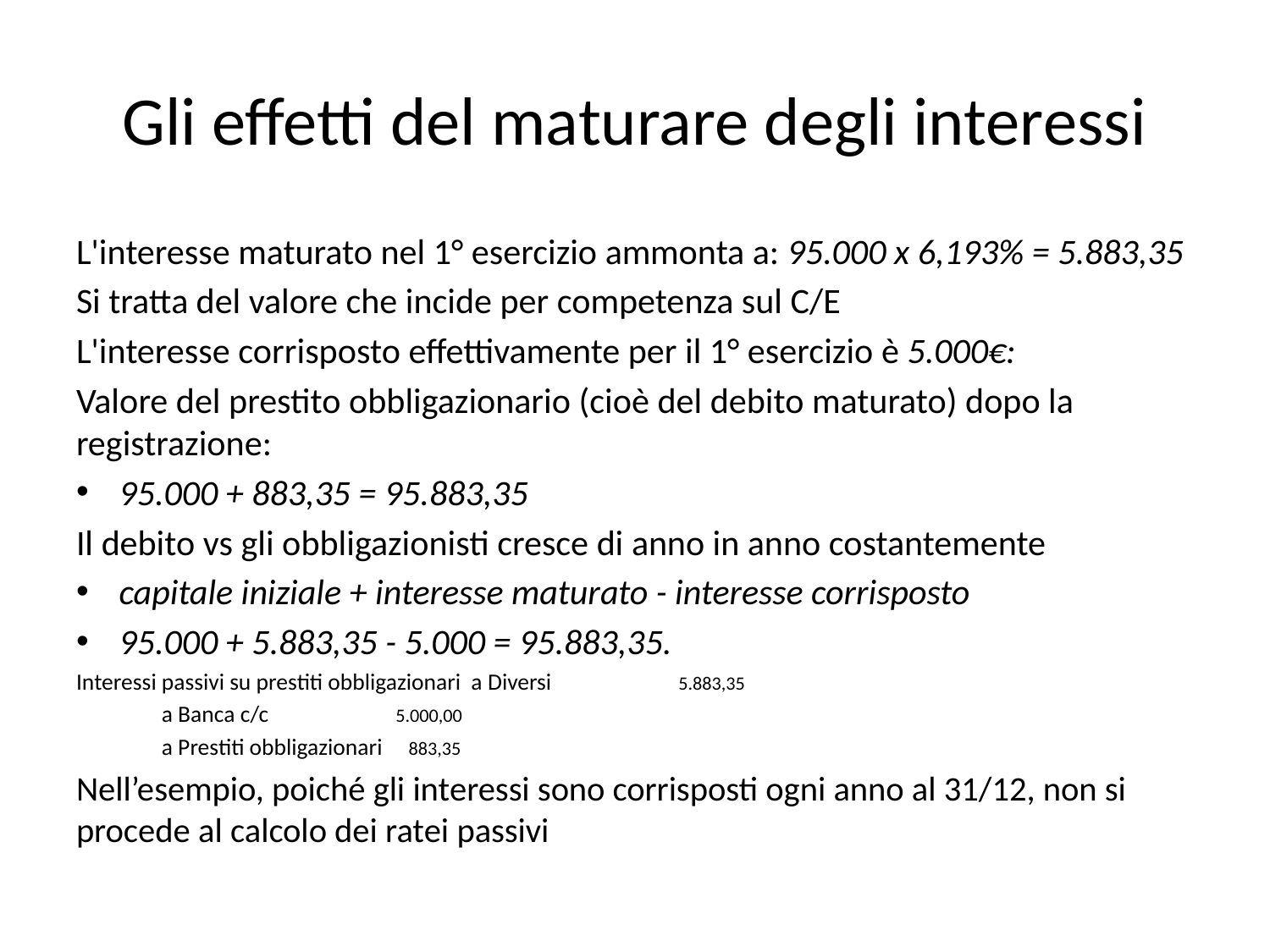

# Gli effetti del maturare degli interessi
L'interesse maturato nel 1° esercizio ammonta a: 95.000 x 6,193% = 5.883,35
Si tratta del valore che incide per competenza sul C/E
L'interesse corrisposto effettivamente per il 1° esercizio è 5.000€:
Valore del prestito obbligazionario (cioè del debito maturato) dopo la registrazione:
95.000 + 883,35 = 95.883,35
Il debito vs gli obbligazionisti cresce di anno in anno costantemente
capitale iniziale + interesse maturato - interesse corrisposto
95.000 + 5.883,35 - 5.000 = 95.883,35.
Interessi passivi su prestiti obbligazionari  a Diversi 					        5.883,35
							 a Banca c/c                        5.000,00
							 a Prestiti obbligazionari     883,35
Nell’esempio, poiché gli interessi sono corrisposti ogni anno al 31/12, non si procede al calcolo dei ratei passivi